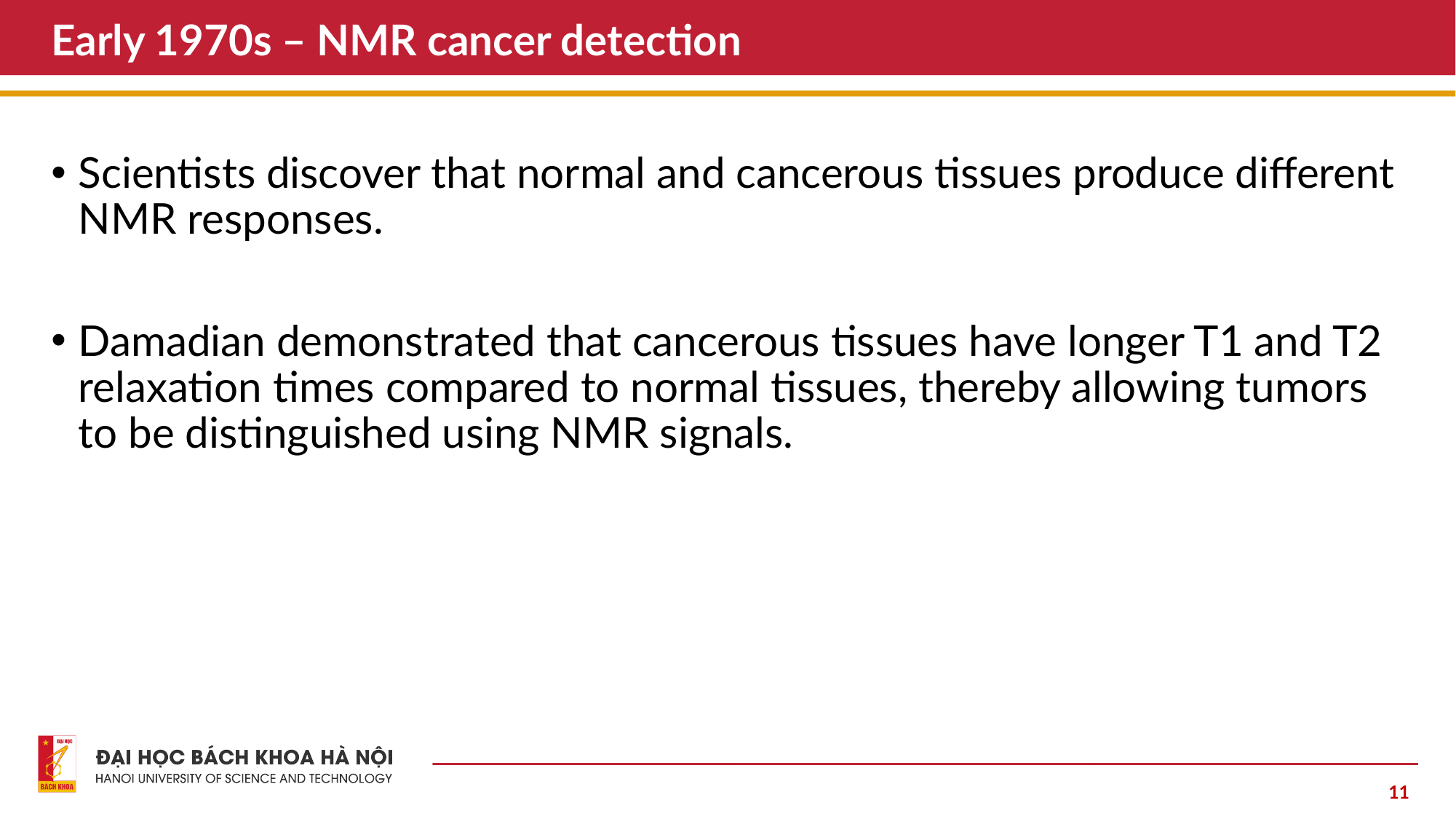

# Early 1970s – NMR cancer detection
Scientists discover that normal and cancerous tissues produce different NMR responses.

Damadian demonstrated that cancerous tissues have longer T1 and T2 relaxation times compared to normal tissues, thereby allowing tumors to be distinguished using NMR signals.
11